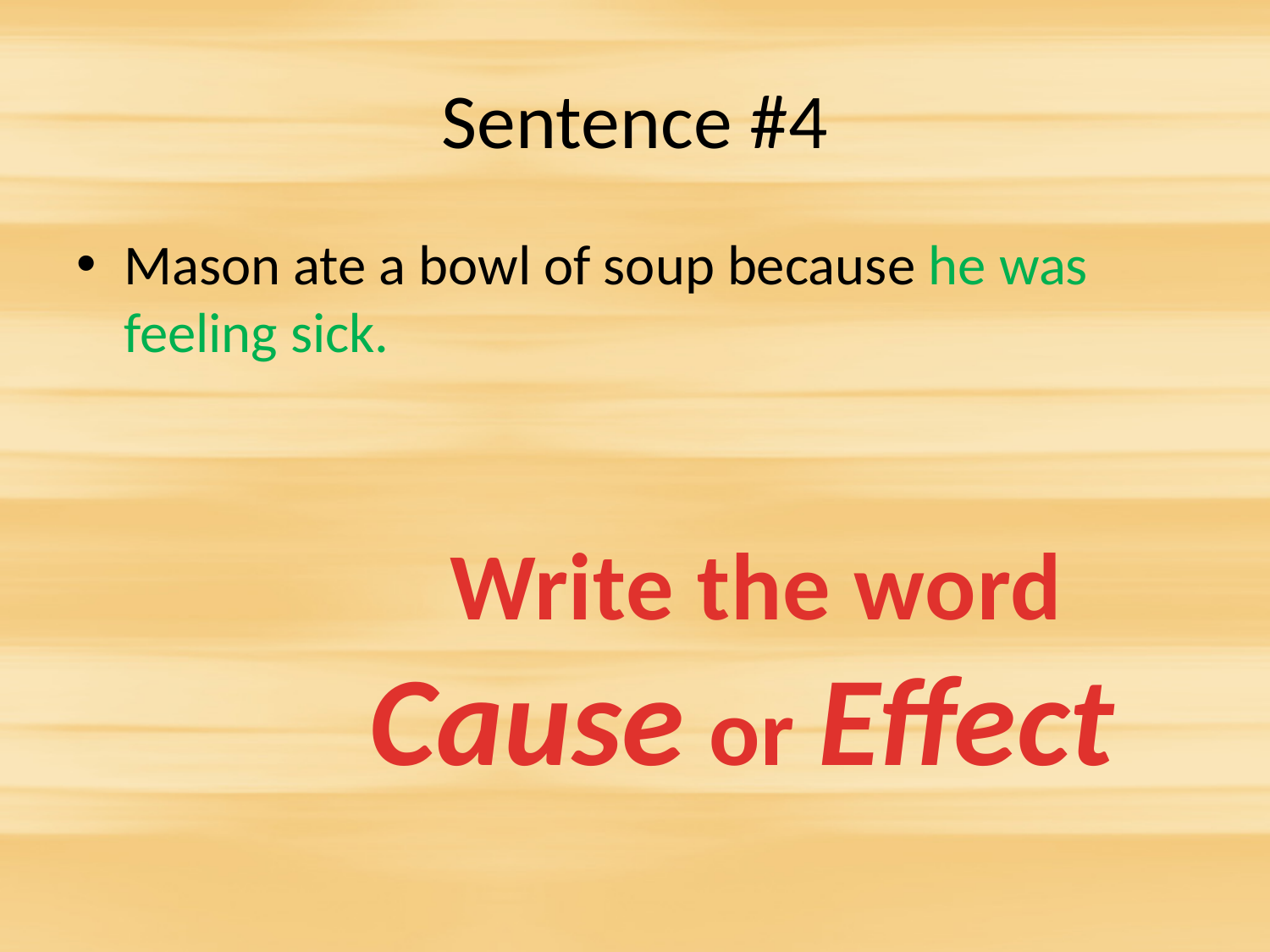

# Sentence #4
Mason ate a bowl of soup because he was feeling sick.
Write the word Cause or Effect